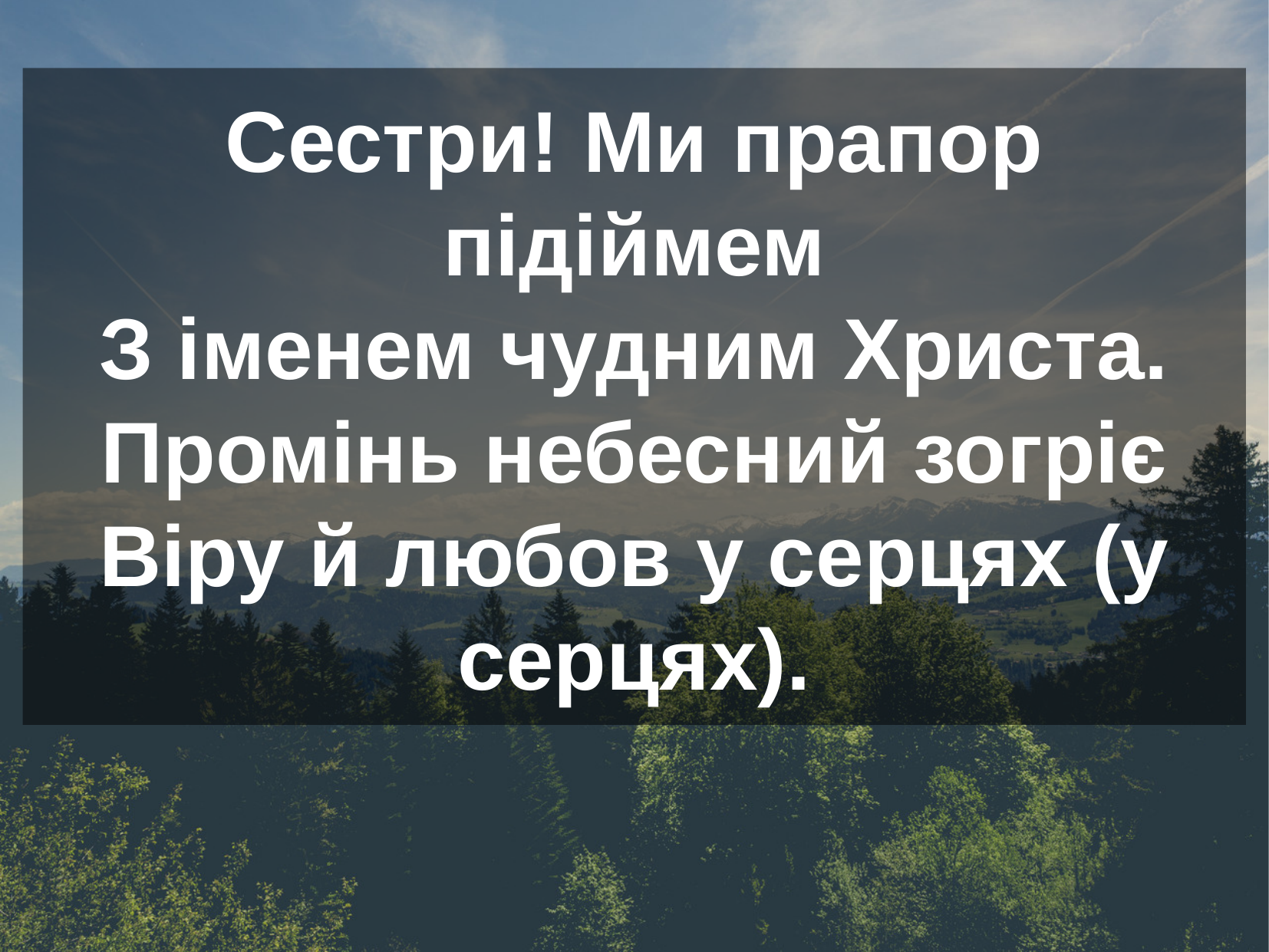

Сестри! Ми прапор підіймем
З іменем чудним Христа.
Промінь небесний зогріє
Віру й любов у серцях (у серцях).